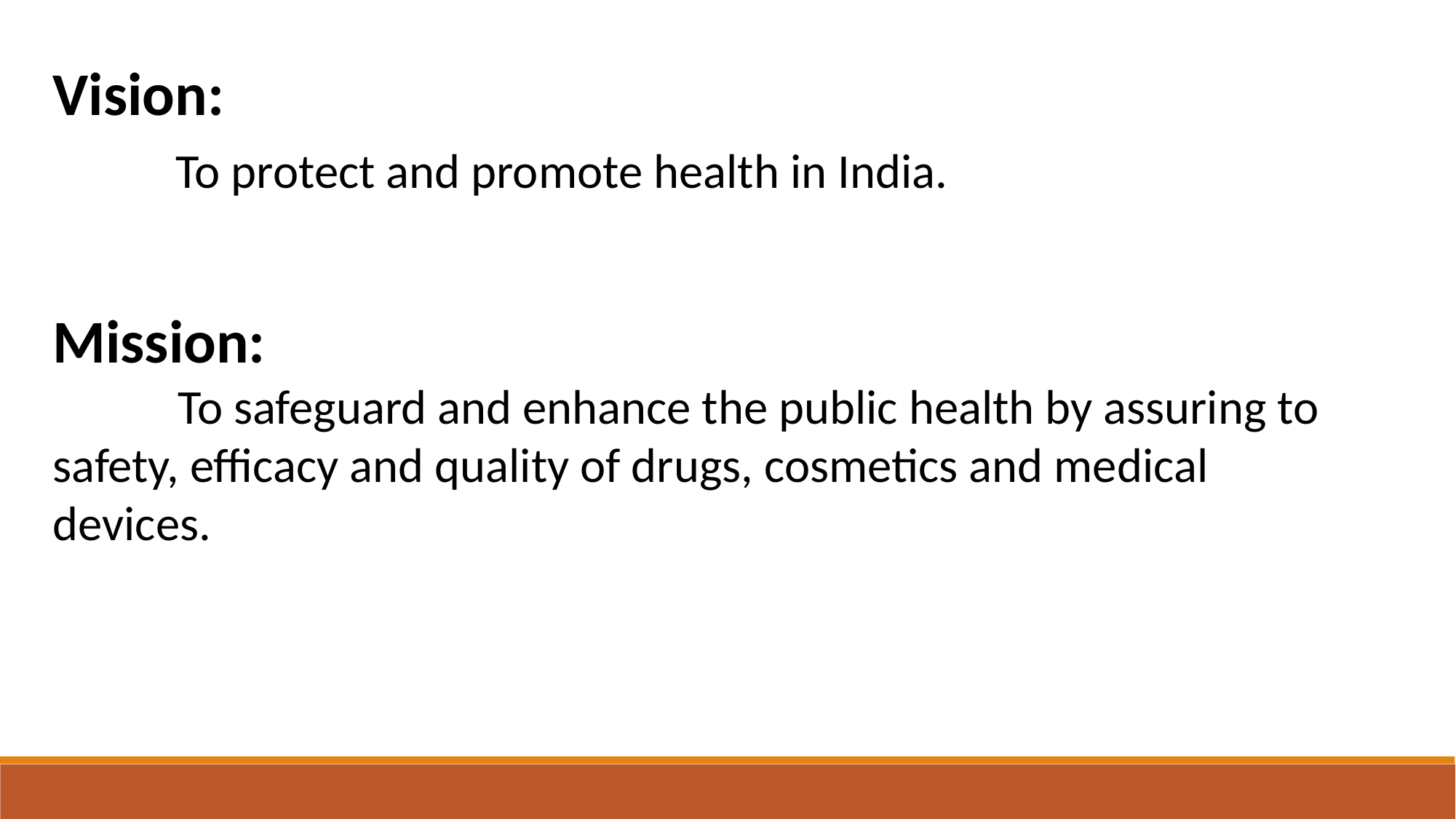

Vision:
         To protect and promote health in India.

Mission:
             To safeguard and enhance the public health by assuring to safety, efficacy and quality of drugs, cosmetics and medical devices.